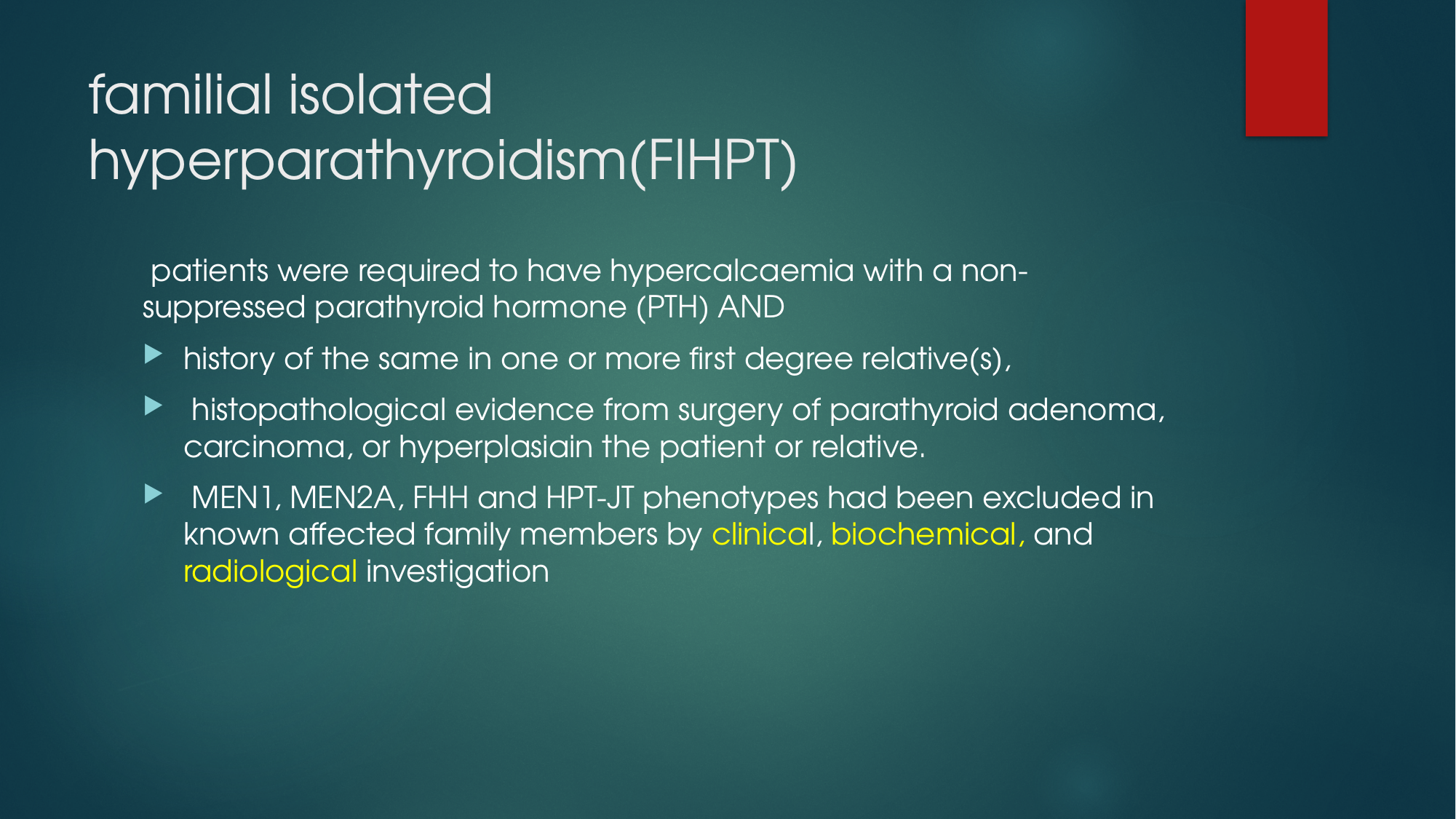

# familial isolated hyperparathyroidism(FIHPT)
 patients were required to have hypercalcaemia with a non-suppressed parathyroid hormone (PTH) AND
history of the same in one or more first degree relative(s),
 histopathological evidence from surgery of parathyroid adenoma, carcinoma, or hyperplasiain the patient or relative.
 MEN1, MEN2A, FHH and HPT-JT phenotypes had been excluded in known affected family members by clinical, biochemical, and radiological investigation